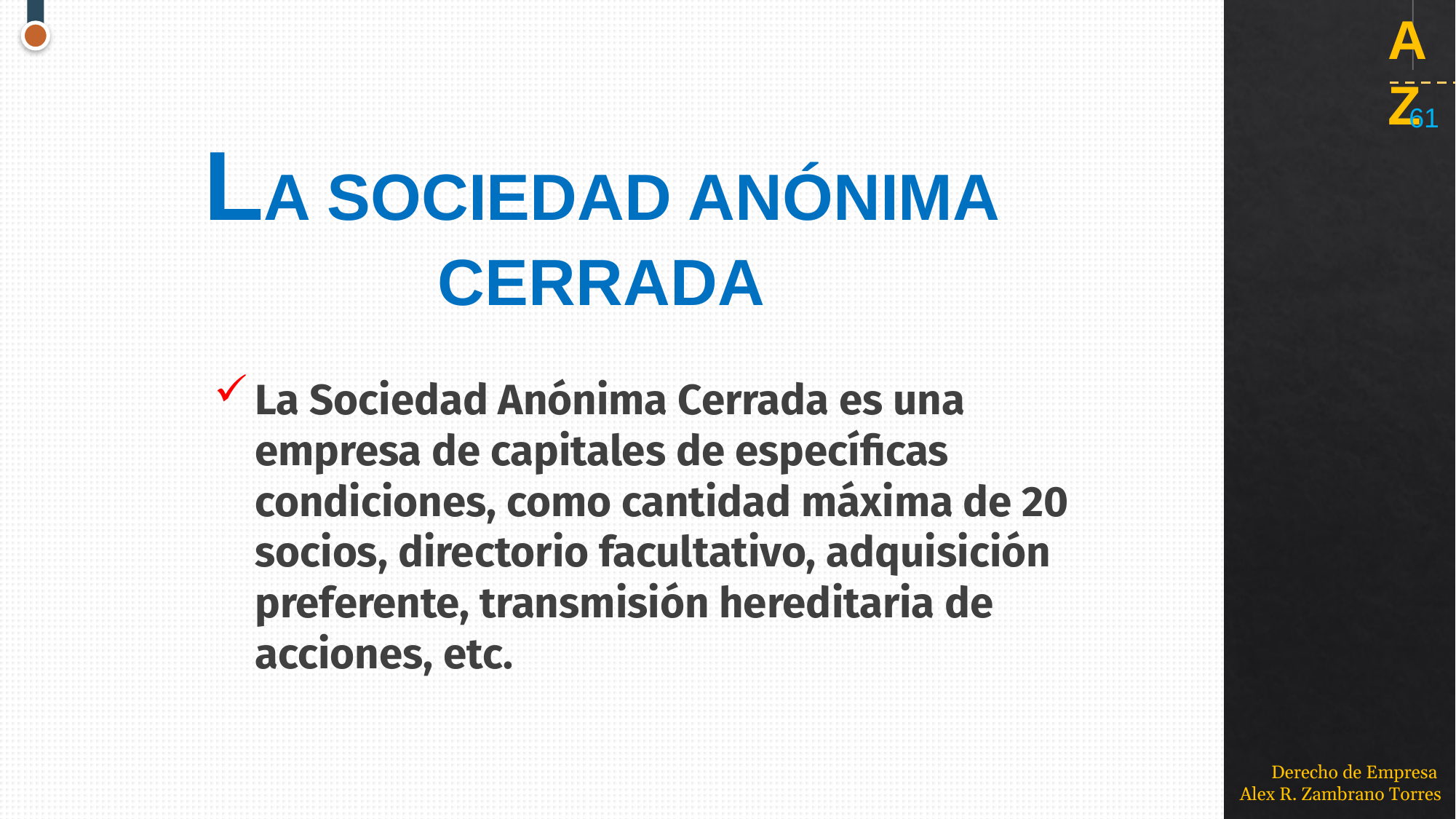

61
LA SOCIEDAD ANÓNIMA CERRADA
La Sociedad Anónima Cerrada es una empresa de capitales de específicas condiciones, como cantidad máxima de 20 socios, directorio facultativo, adquisición preferente, transmisión hereditaria de acciones, etc.